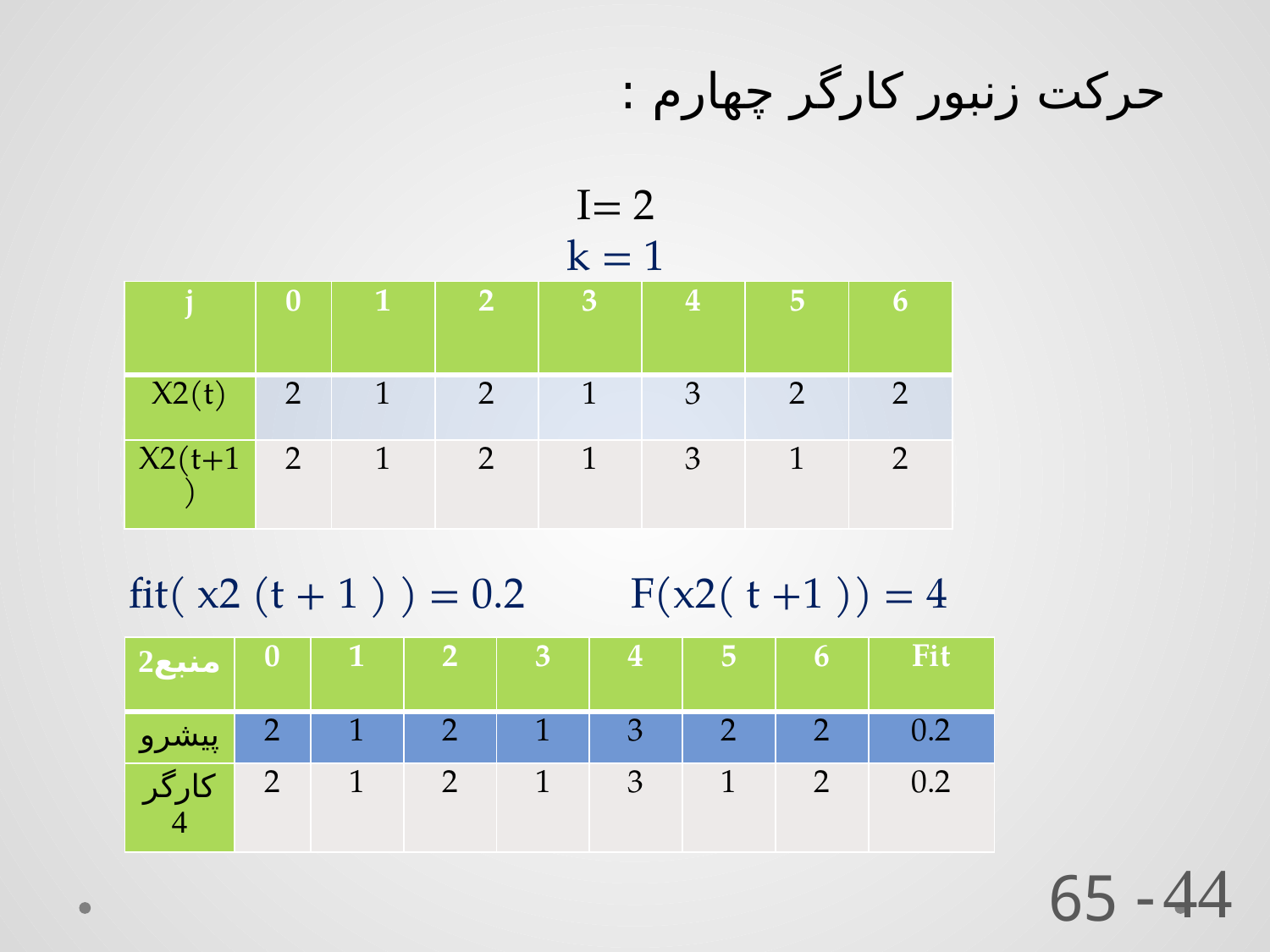

حرکت زنبور کارگر چهارم :

I= 2
k = 1
| j | 0 | 1 | 2 | 3 | 4 | 5 | 6 |
| --- | --- | --- | --- | --- | --- | --- | --- |
| X2(t) | 2 | 1 | 2 | 1 | 3 | 2 | 2 |
| X2(t+1) | 2 | 1 | 2 | 1 | 3 | 1 | 2 |
fit( x2 (t + 1 ) ) = 0.2          F(x2( t +1 )) = 4          C2=1
| منبع2 | 0 | 1 | 2 | 3 | 4 | 5 | 6 | Fit |
| --- | --- | --- | --- | --- | --- | --- | --- | --- |
| پیشرو | 2 | 1 | 2 | 1 | 3 | 2 | 2 | 0.2 |
| کارگر4 | 2 | 1 | 2 | 1 | 3 | 1 | 2 | 0.2 |
44
 - 65